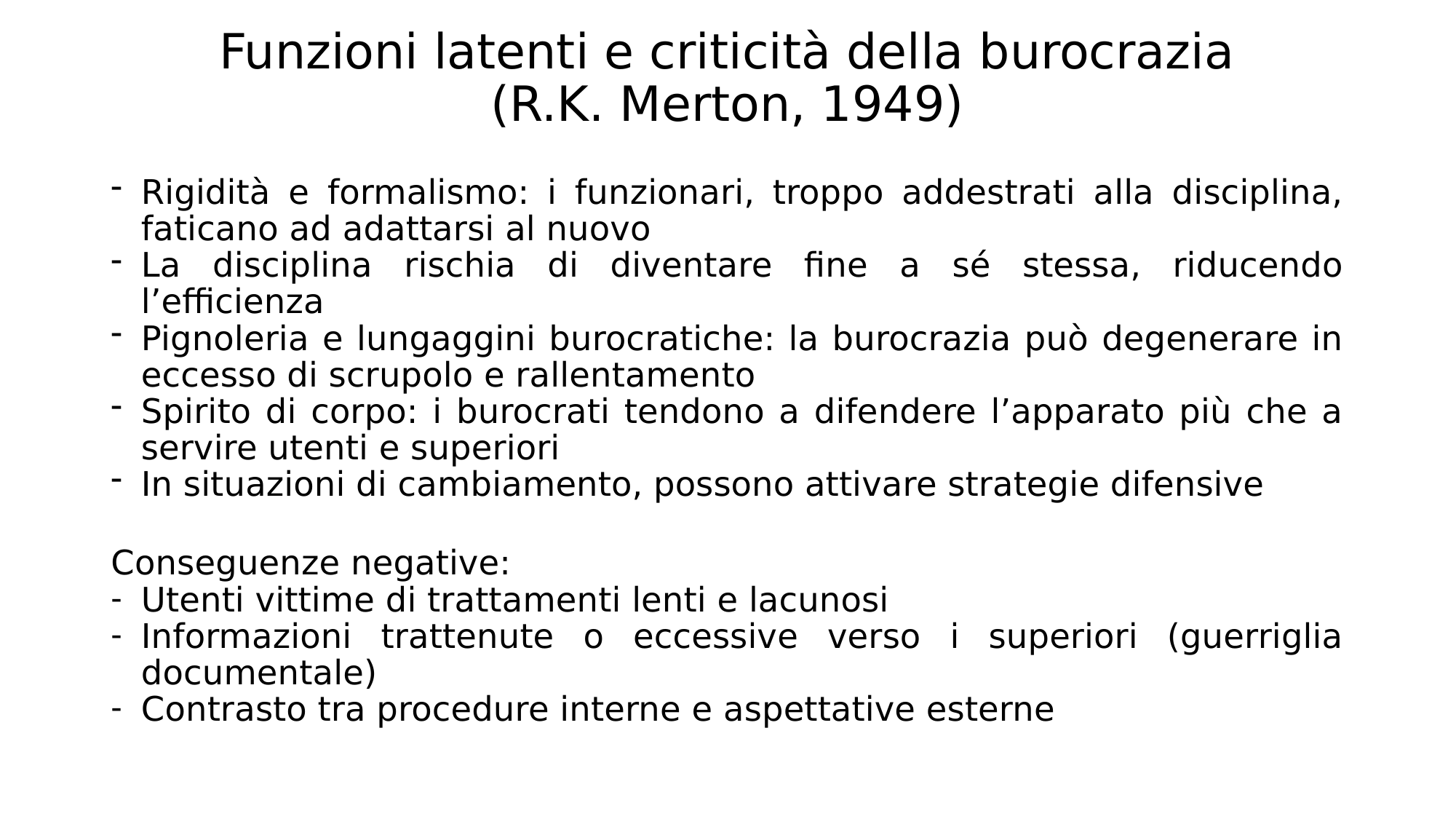

# Funzioni latenti e criticità della burocrazia (R.K. Merton, 1949)
Rigidità e formalismo: i funzionari, troppo addestrati alla disciplina, faticano ad adattarsi al nuovo
La disciplina rischia di diventare fine a sé stessa, riducendo l’efficienza
Pignoleria e lungaggini burocratiche: la burocrazia può degenerare in eccesso di scrupolo e rallentamento
Spirito di corpo: i burocrati tendono a difendere l’apparato più che a servire utenti e superiori
In situazioni di cambiamento, possono attivare strategie difensive

Conseguenze negative:
Utenti vittime di trattamenti lenti e lacunosi
Informazioni trattenute o eccessive verso i superiori (guerriglia documentale)
Contrasto tra procedure interne e aspettative esterne